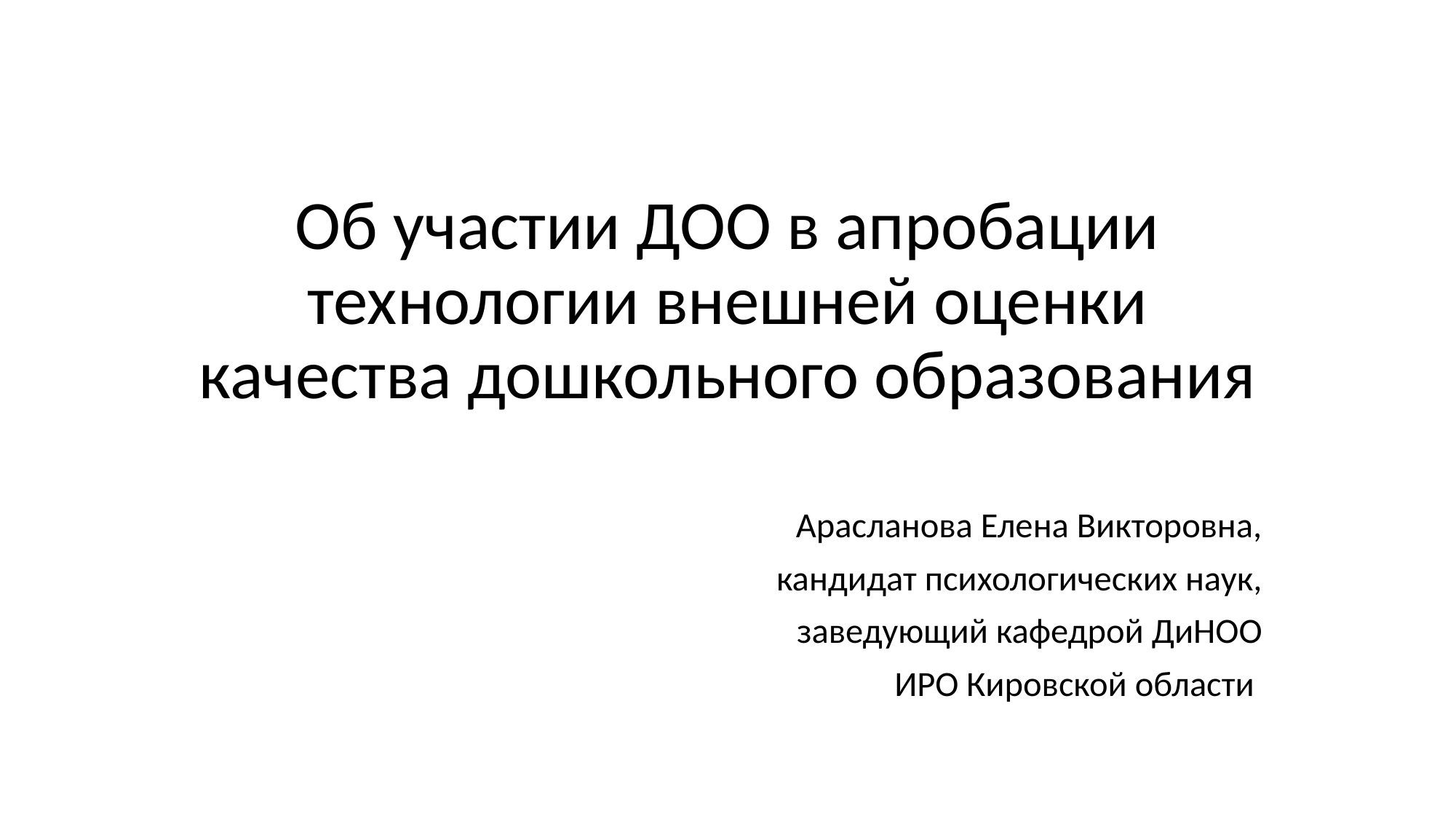

# Об участии ДОО в апробации технологии внешней оценки качества дошкольного образования
Арасланова Елена Викторовна,
кандидат психологических наук,
заведующий кафедрой ДиНОО
ИРО Кировской области